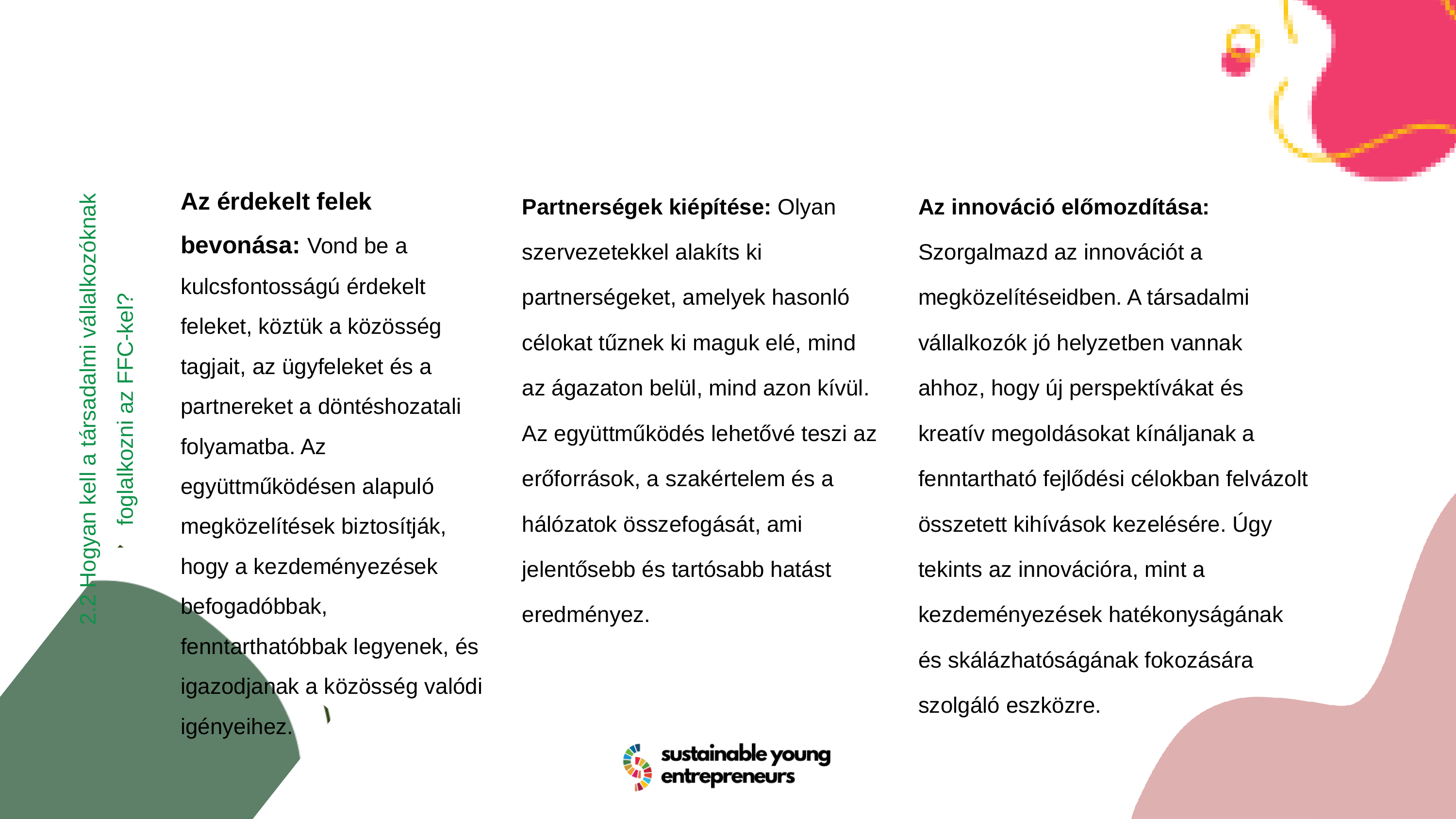

Az érdekelt felek bevonása: Vond be a kulcsfontosságú érdekelt feleket, köztük a közösség tagjait, az ügyfeleket és a partnereket a döntéshozatali folyamatba. Az együttműködésen alapuló megközelítések biztosítják, hogy a kezdeményezések befogadóbbak, fenntarthatóbbak legyenek, és igazodjanak a közösség valódi igényeihez.
Partnerségek kiépítése: Olyan szervezetekkel alakíts ki partnerségeket, amelyek hasonló célokat tűznek ki maguk elé, mind az ágazaton belül, mind azon kívül. Az együttműködés lehetővé teszi az erőforrások, a szakértelem és a hálózatok összefogását, ami jelentősebb és tartósabb hatást eredményez.
Az innováció előmozdítása: Szorgalmazd az innovációt a megközelítéseidben. A társadalmi vállalkozók jó helyzetben vannak ahhoz, hogy új perspektívákat és kreatív megoldásokat kínáljanak a fenntartható fejlődési célokban felvázolt összetett kihívások kezelésére. Úgy tekints az innovációra, mint a kezdeményezések hatékonyságának és skálázhatóságának fokozására szolgáló eszközre.
2.2 Hogyan kell a társadalmi vállalkozóknak foglalkozni az FFC-kel?